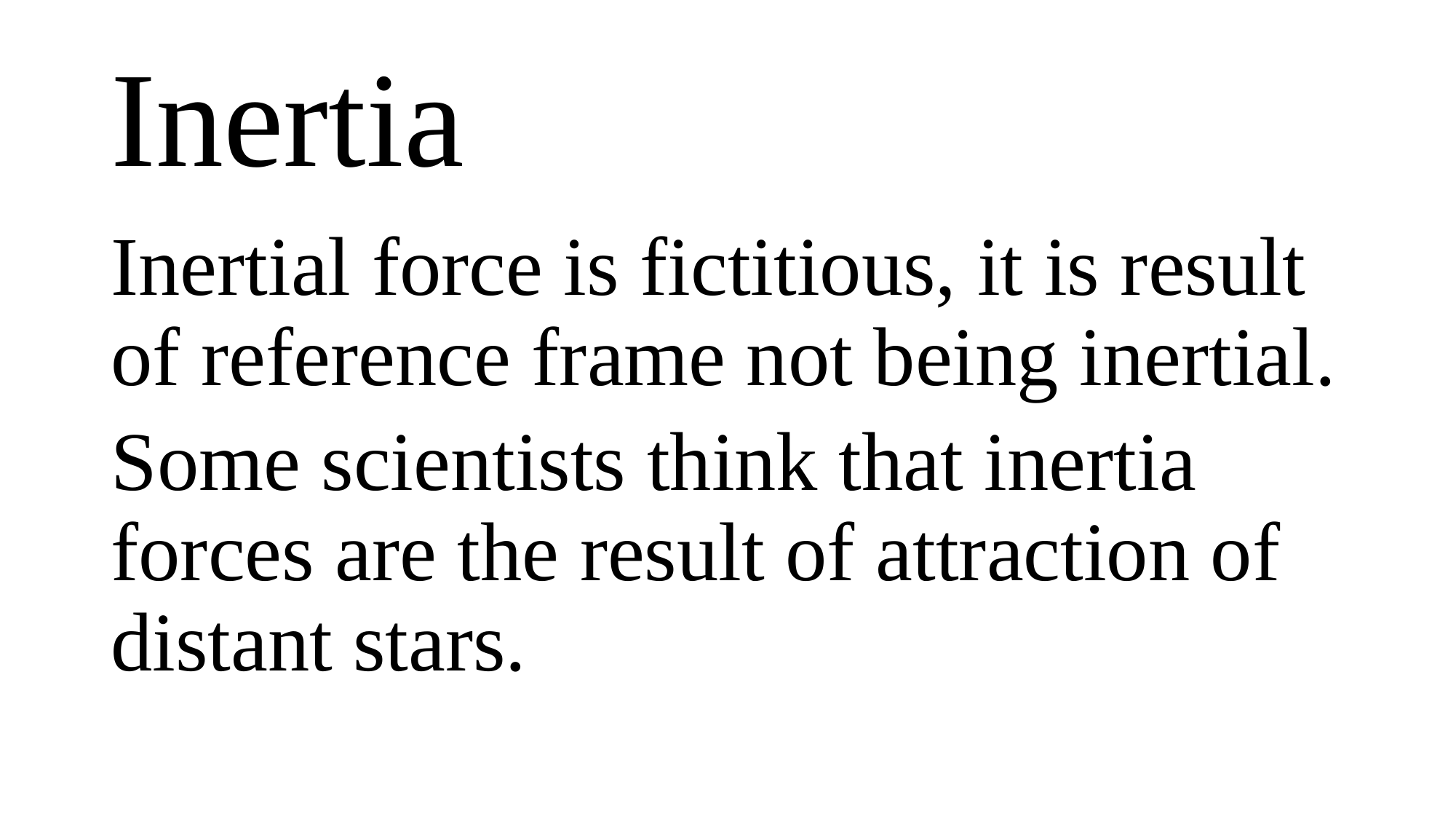

# Inertia
Inertial force is fictitious, it is result of reference frame not being inertial.
Some scientists think that inertia forces are the result of attraction of distant stars.